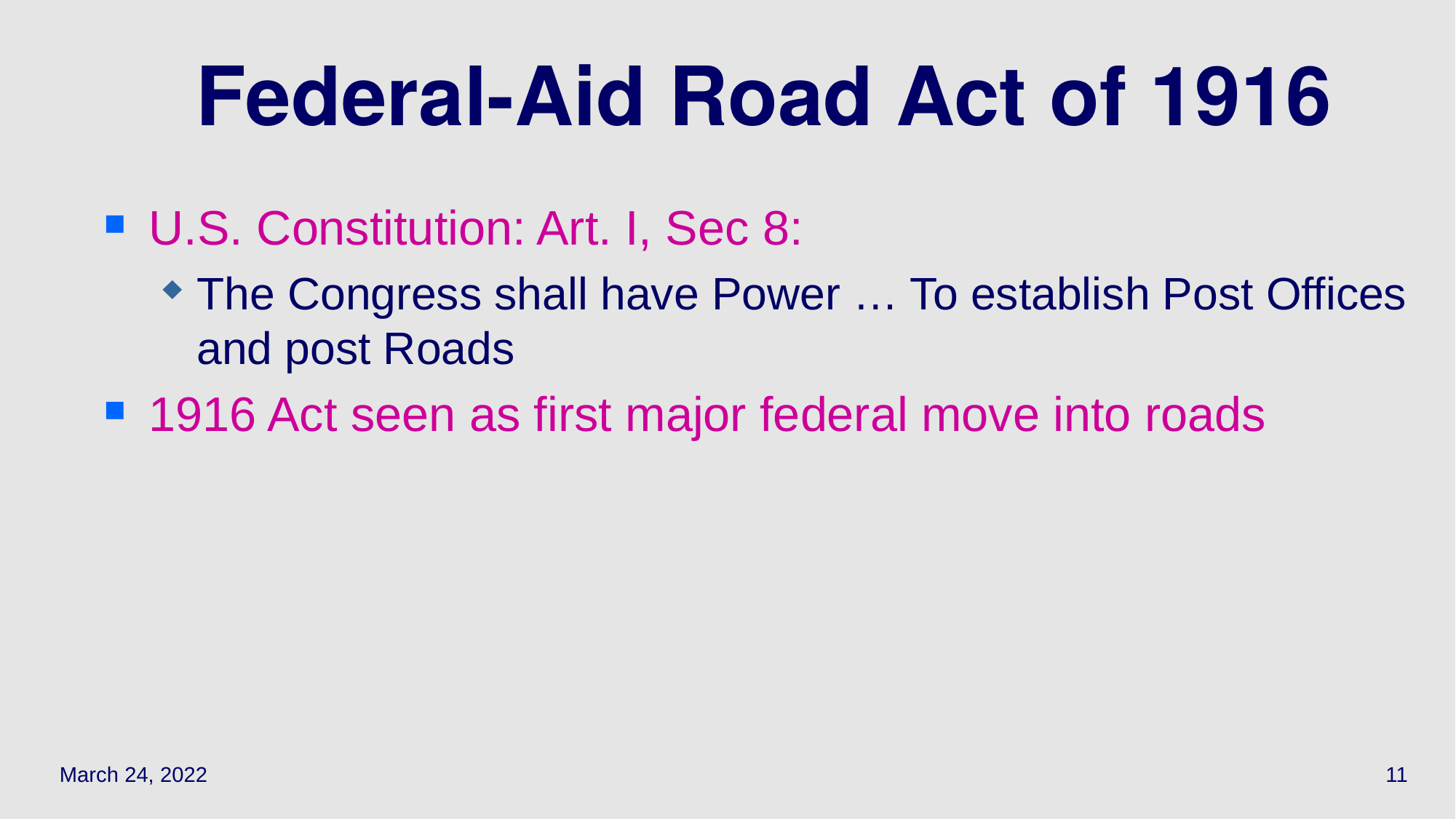

11
# Federal-Aid Road Act of 1916
U.S. Constitution: Art. I, Sec 8:
The Congress shall have Power … To establish Post Offices and post Roads
1916 Act seen as first major federal move into roads
March 24, 2022